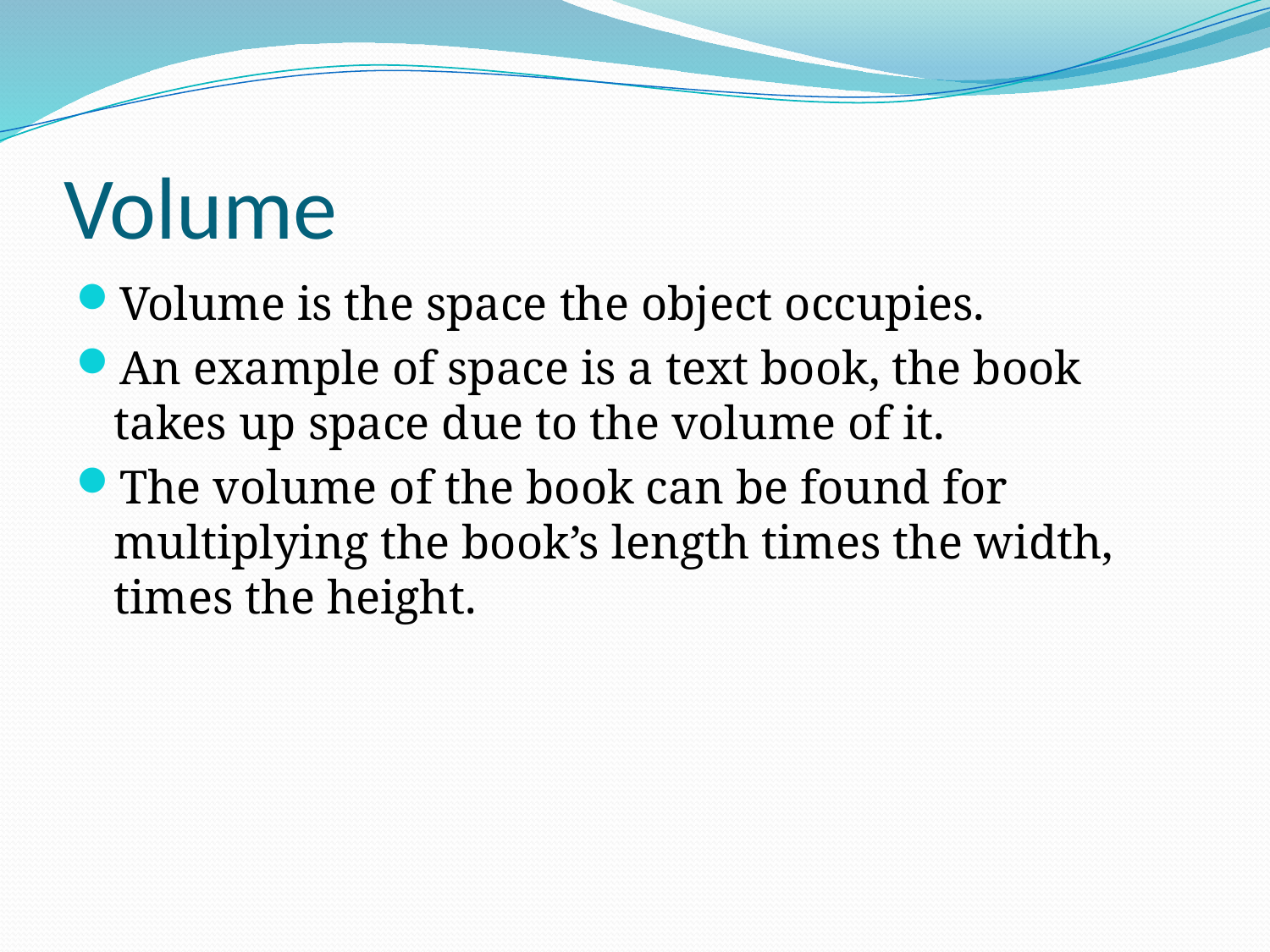

# Volume
Volume is the space the object occupies.
An example of space is a text book, the book takes up space due to the volume of it.
The volume of the book can be found for multiplying the book’s length times the width, times the height.